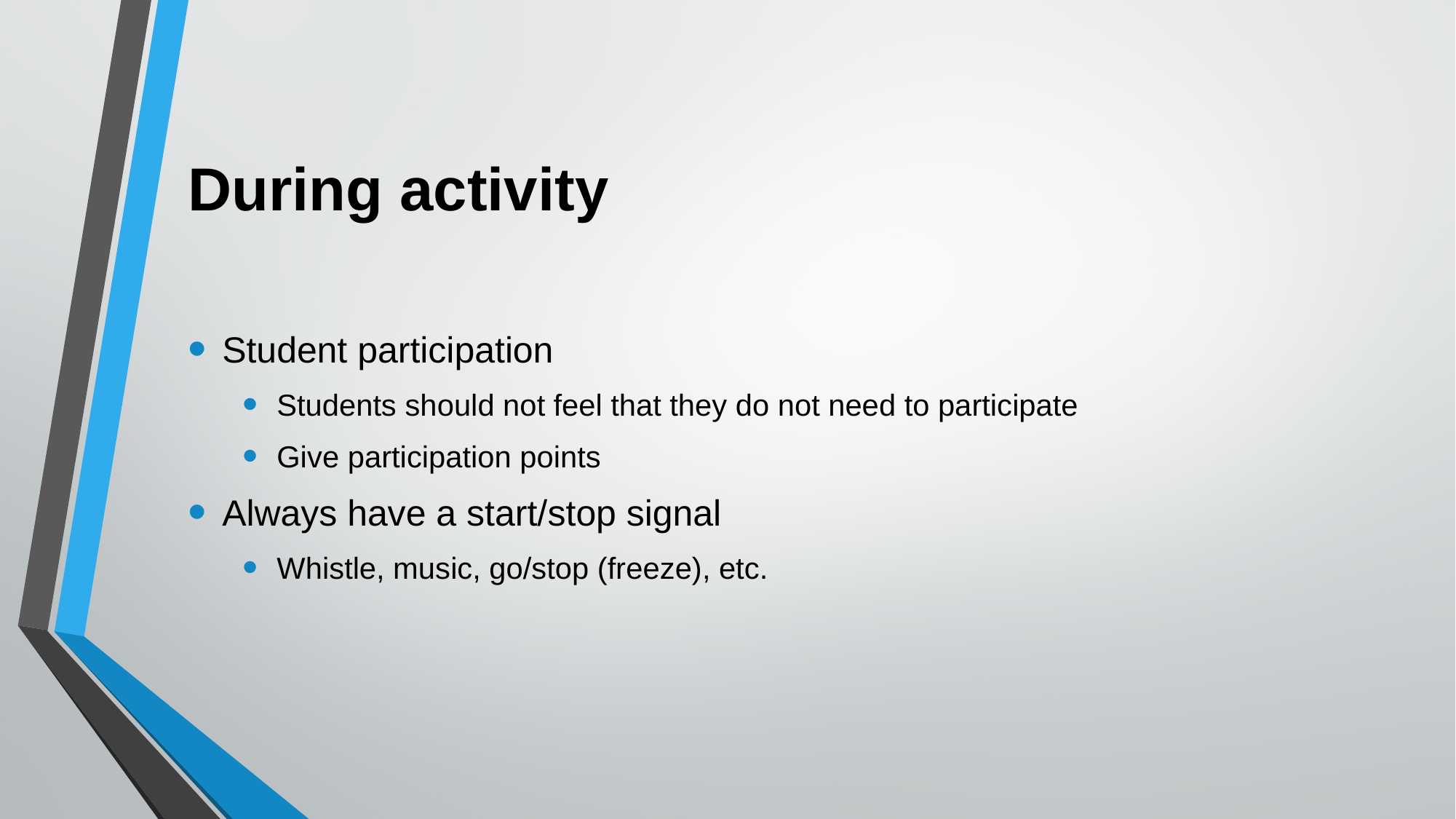

# During activity
Student participation
Students should not feel that they do not need to participate
Give participation points
Always have a start/stop signal
Whistle, music, go/stop (freeze), etc.